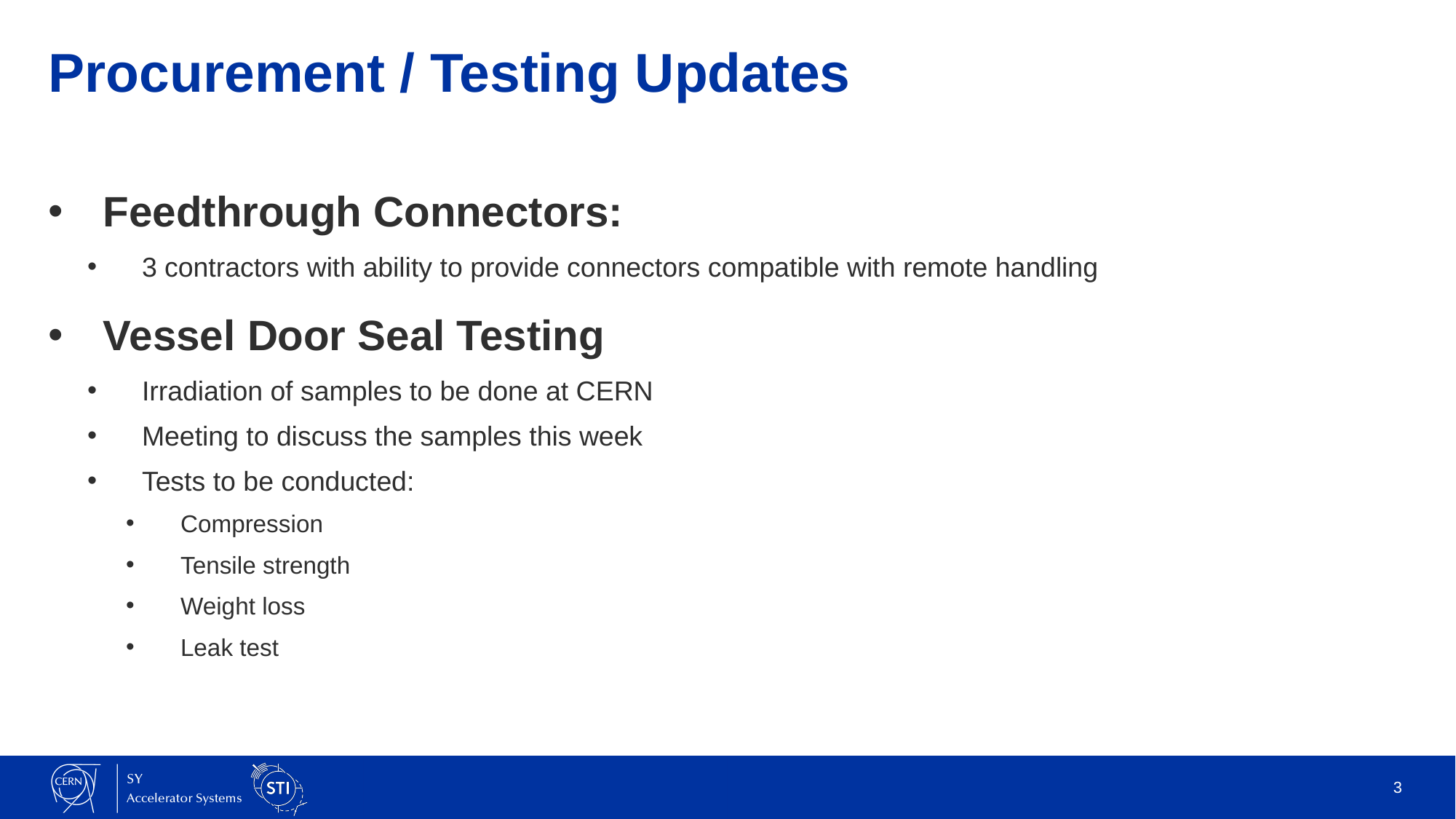

# Procurement / Testing Updates
Feedthrough Connectors:
3 contractors with ability to provide connectors compatible with remote handling
Vessel Door Seal Testing
Irradiation of samples to be done at CERN
Meeting to discuss the samples this week
Tests to be conducted:
Compression
Tensile strength
Weight loss
Leak test

3